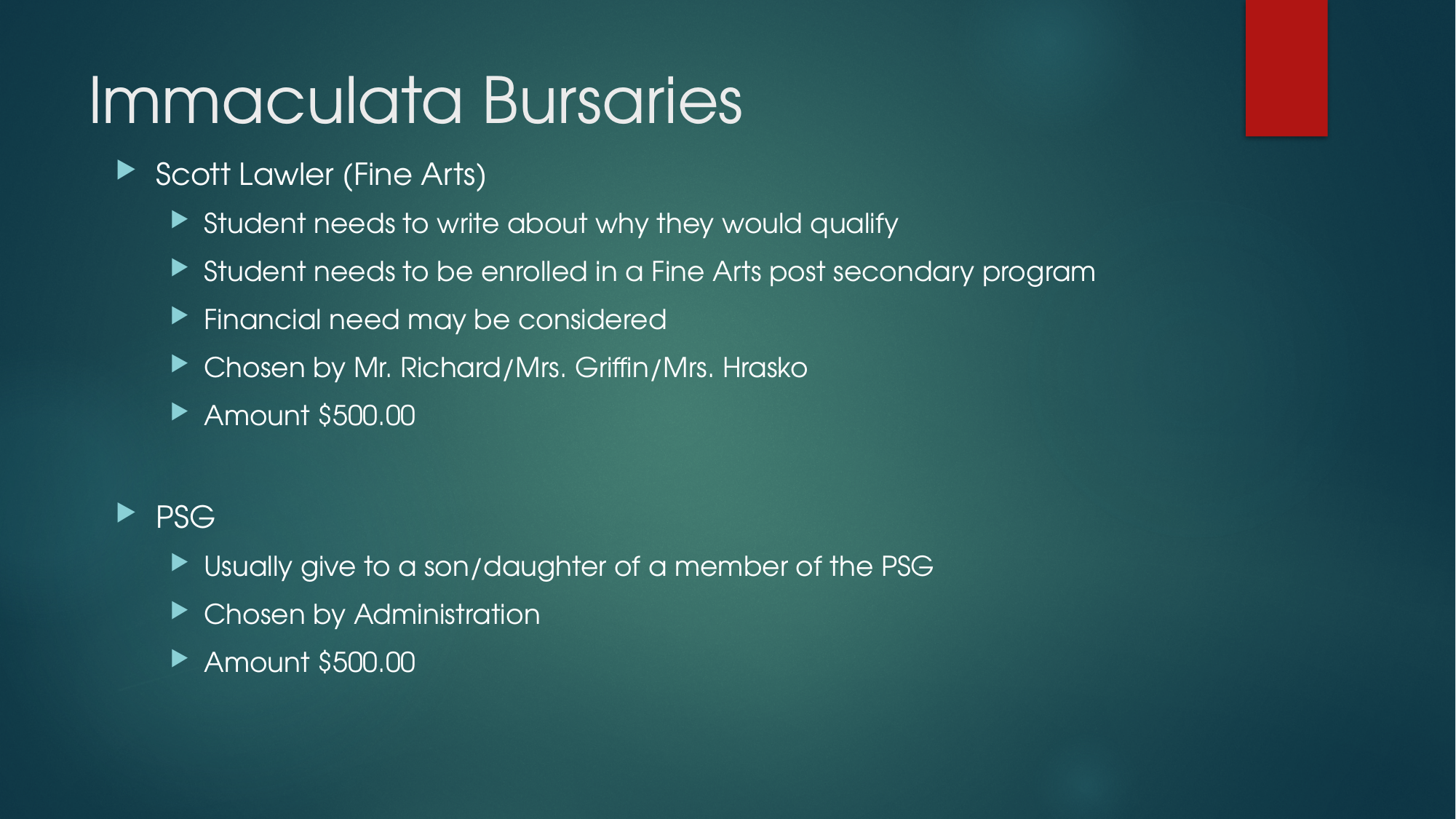

# Immaculata Bursaries
Scott Lawler (Fine Arts)
Student needs to write about why they would qualify
Student needs to be enrolled in a Fine Arts post secondary program
Financial need may be considered
Chosen by Mr. Richard/Mrs. Griffin/Mrs. Hrasko
Amount $500.00

PSG
Usually give to a son/daughter of a member of the PSG
Chosen by Administration
Amount $500.00